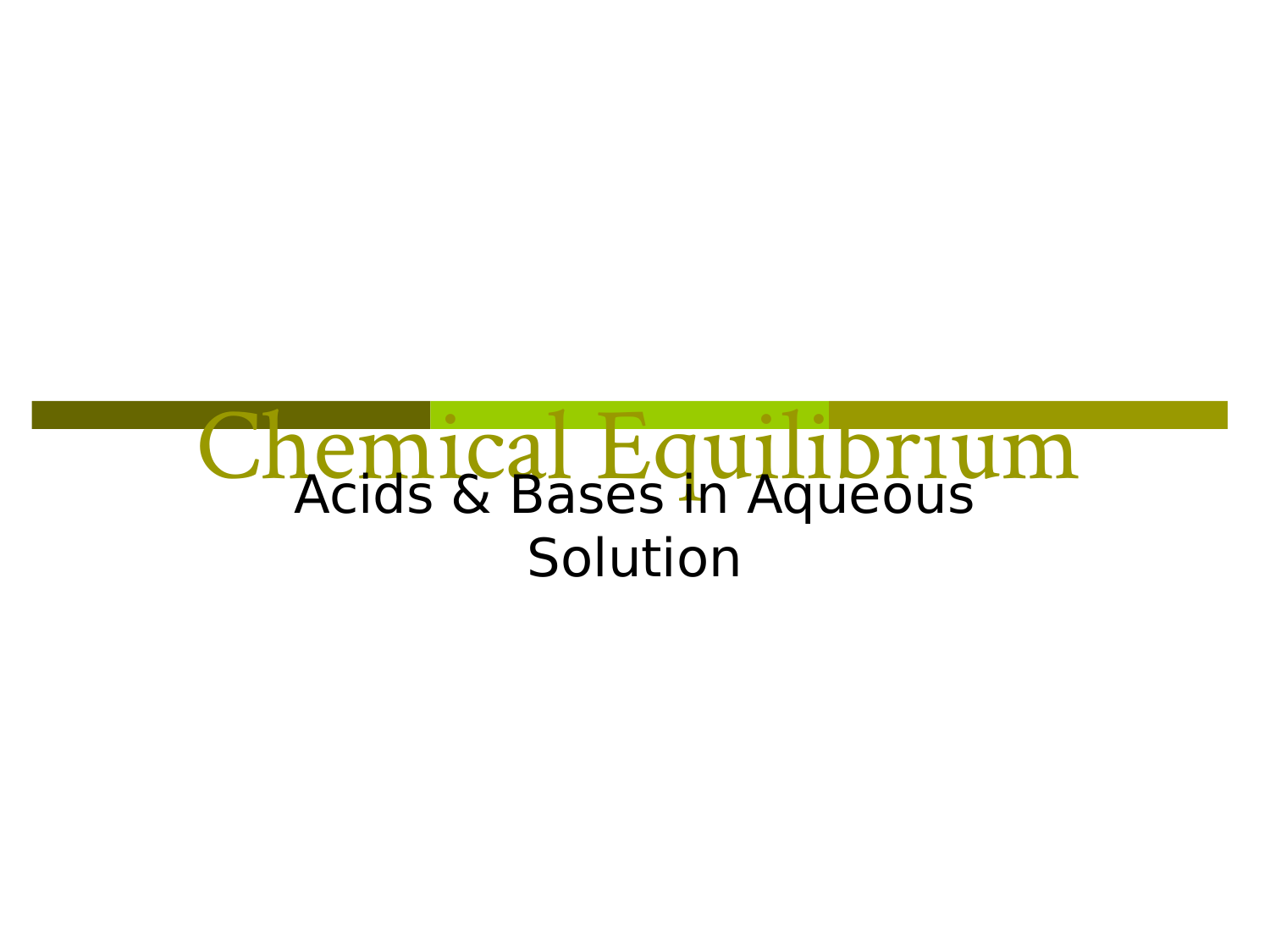

# Chemical Equilibrium
Acids & Bases in Aqueous Solution